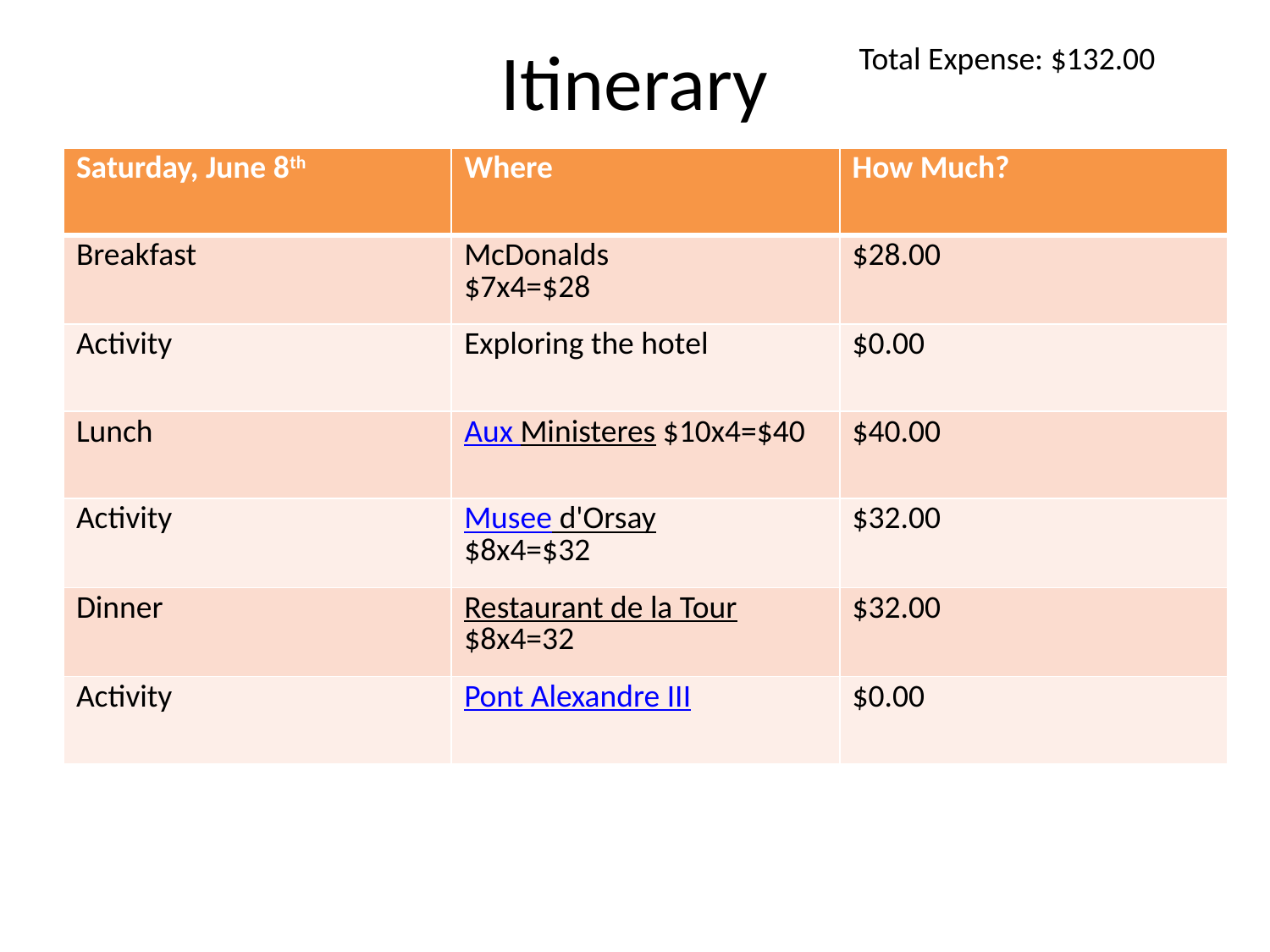

# Itinerary
Total Expense: $132.00
| Saturday, June 8th | Where | How Much? |
| --- | --- | --- |
| Breakfast | McDonalds $7x4=$28 | $28.00 |
| Activity | Exploring the hotel | $0.00 |
| Lunch | Aux Ministeres $10x4=$40 | $40.00 |
| Activity | Musee d'Orsay $8x4=$32 | $32.00 |
| Dinner | Restaurant de la Tour $8x4=32 | $32.00 |
| Activity | Pont Alexandre III | $0.00 |